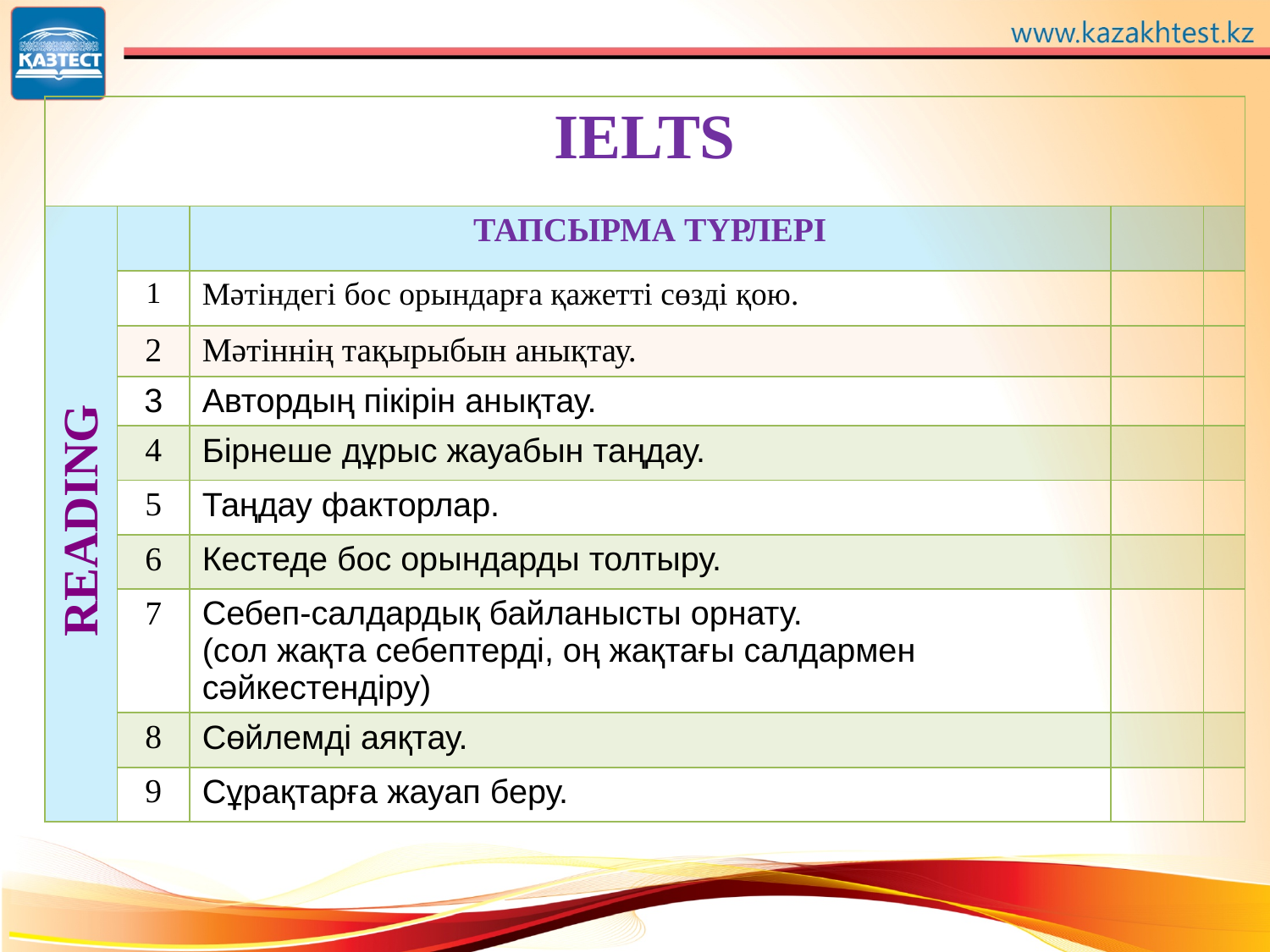

| IELTS |  |  |  |  |
| --- | --- | --- | --- | --- |
| READING |  | ТАПСЫРМА ТҮРЛЕРІ |  |  |
|  | 1 | Мәтіндегі бос орындарға қажетті сөзді қою. |  |  |
|  | 2 | Мәтіннің тақырыбын анықтау. |  |  |
|  | 3 | Автордың пікірін анықтау. |  |  |
|  | 4 | Бірнеше дұрыс жауабын таңдау. |  |  |
|  | 5 | Таңдау факторлар. |  |  |
|  | 6 | Кестеде бос орындарды толтыру. |  |  |
|  | 7 | Себеп-салдардық байланысты орнату. (сол жақта себептерді, оң жақтағы салдармен сәйкестендіру) |  |  |
|  | 8 | Сөйлемді аяқтау. |  |  |
|  | 9 | Сұрақтарға жауап беру. |  |  |